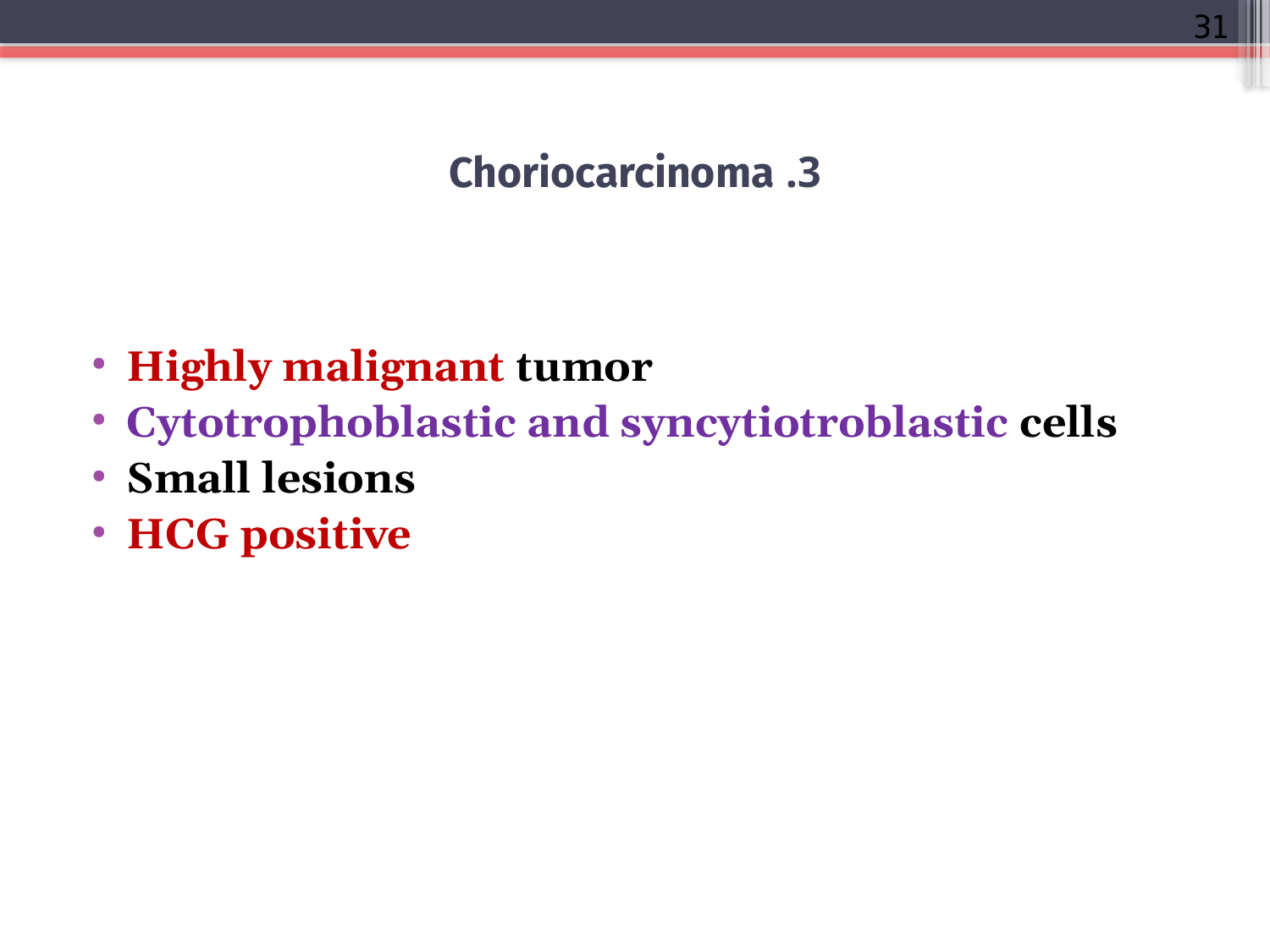

31
# 3. Choriocarcinoma

Highly malignant tumor
Cytotrophoblastic and syncytiotroblastic cells
Small lesions
HCG positive